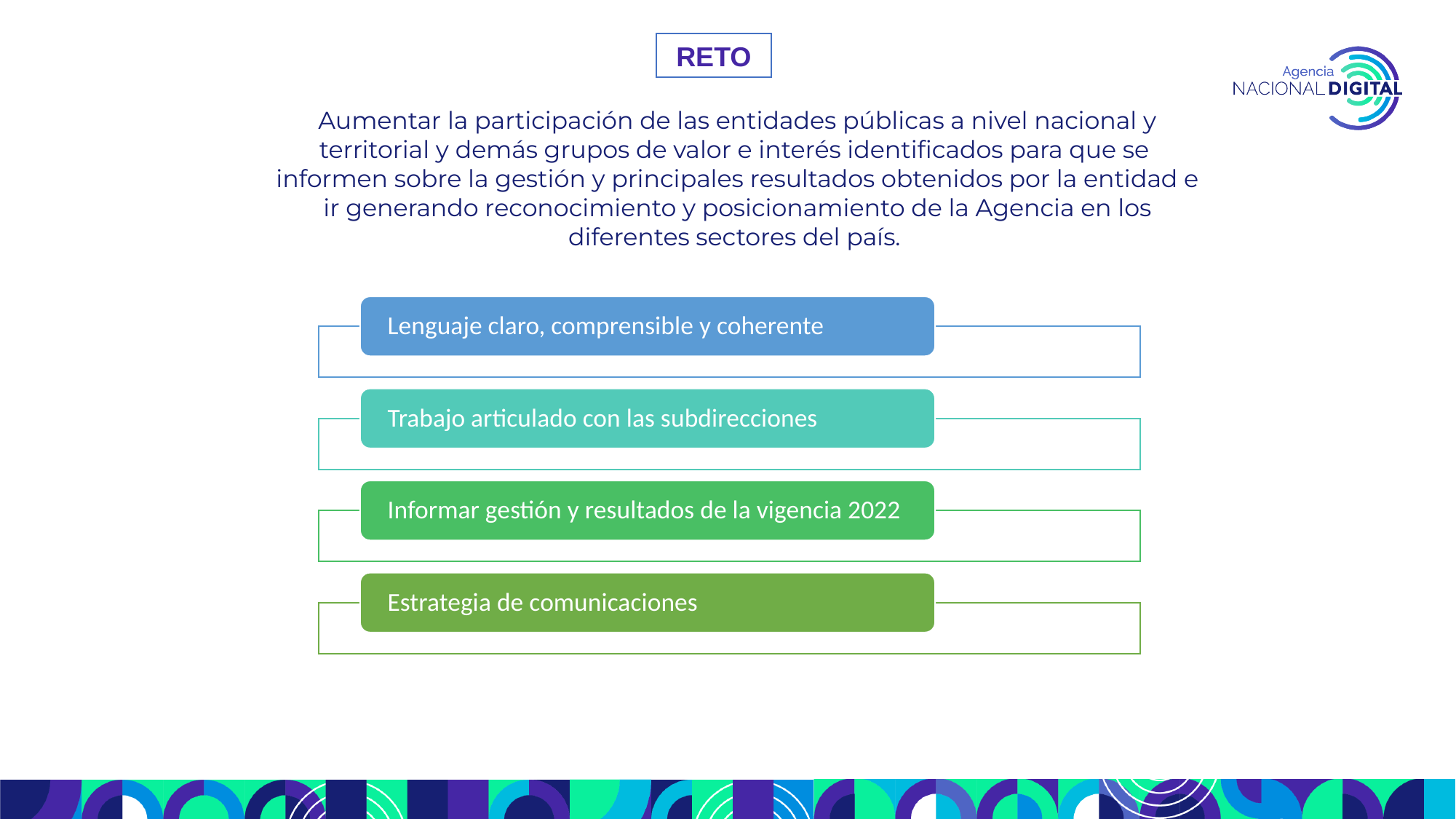

RETO
Aumentar la participación de las entidades públicas a nivel nacional y territorial y demás grupos de valor e interés identificados para que se  informen sobre la gestión y principales resultados obtenidos por la entidad e ir generando reconocimiento y posicionamiento de la Agencia en los diferentes sectores del país.
Lenguaje claro, comprensible y coherente
Trabajo articulado con las subdirecciones
Informar gestión y resultados de la vigencia 2022
Estrategia de comunicaciones